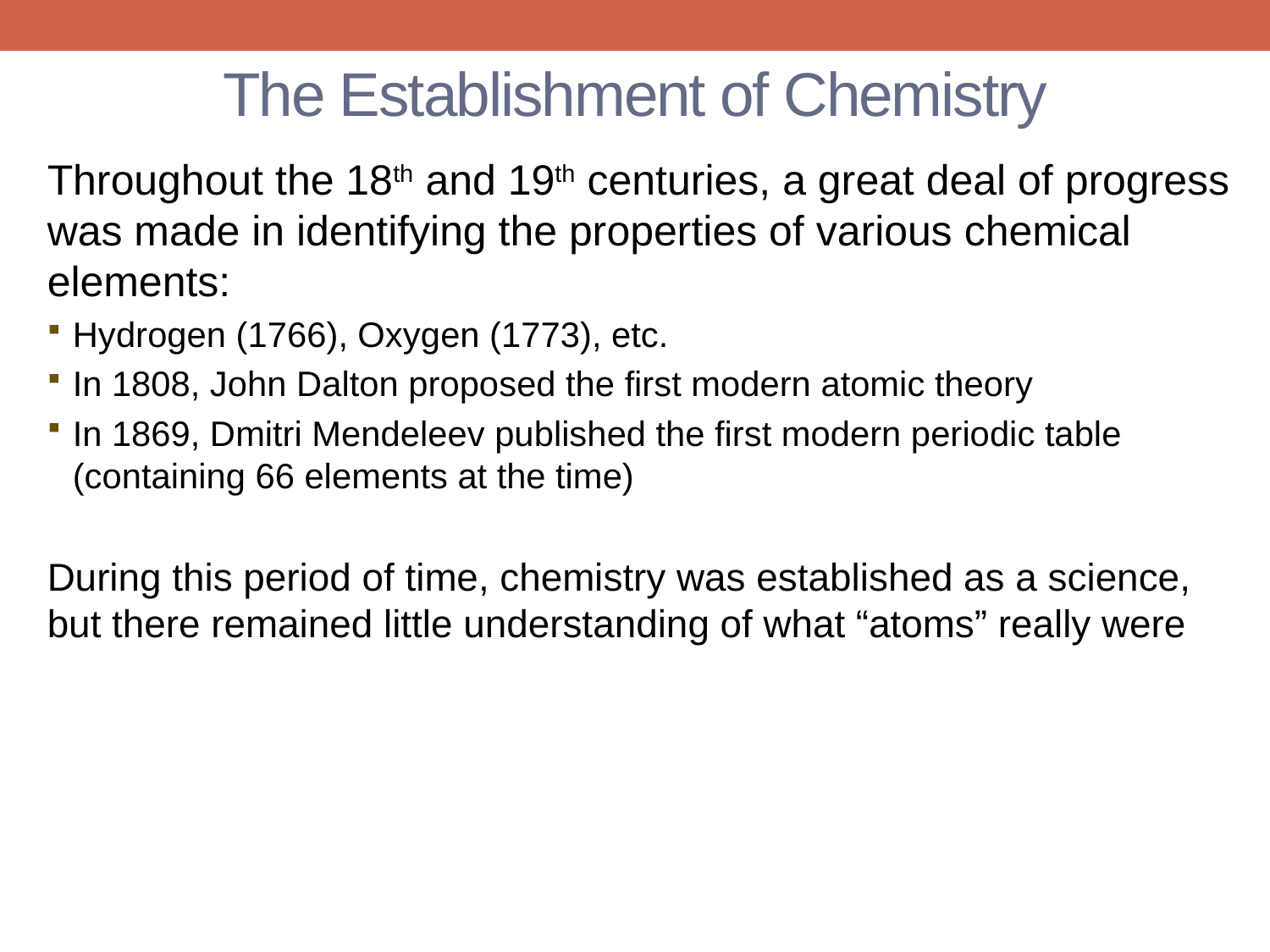

# The Establishment of Chemistry
Throughout the 18th and 19th centuries, a great deal of progress was made in identifying the properties of various chemical elements:
Hydrogen (1766), Oxygen (1773), etc.
In 1808, John Dalton proposed the first modern atomic theory
In 1869, Dmitri Mendeleev published the first modern periodic table (containing 66 elements at the time)

During this period of time, chemistry was established as a science, but there remained little understanding of what “atoms” really were